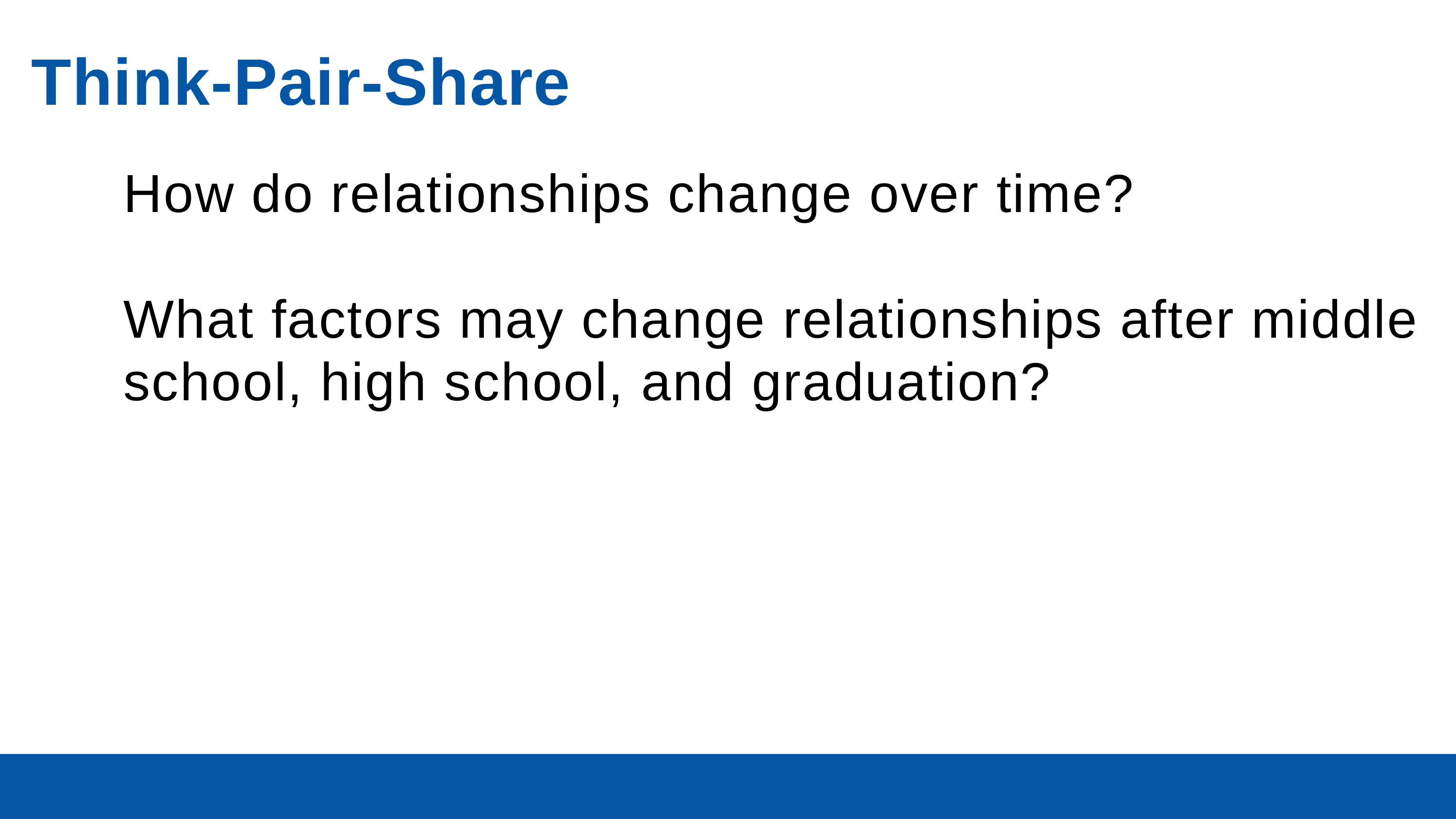

Think-Pair-Share

How do relationships change over time?

What factors may change relationships after middle school, high school, and graduation?